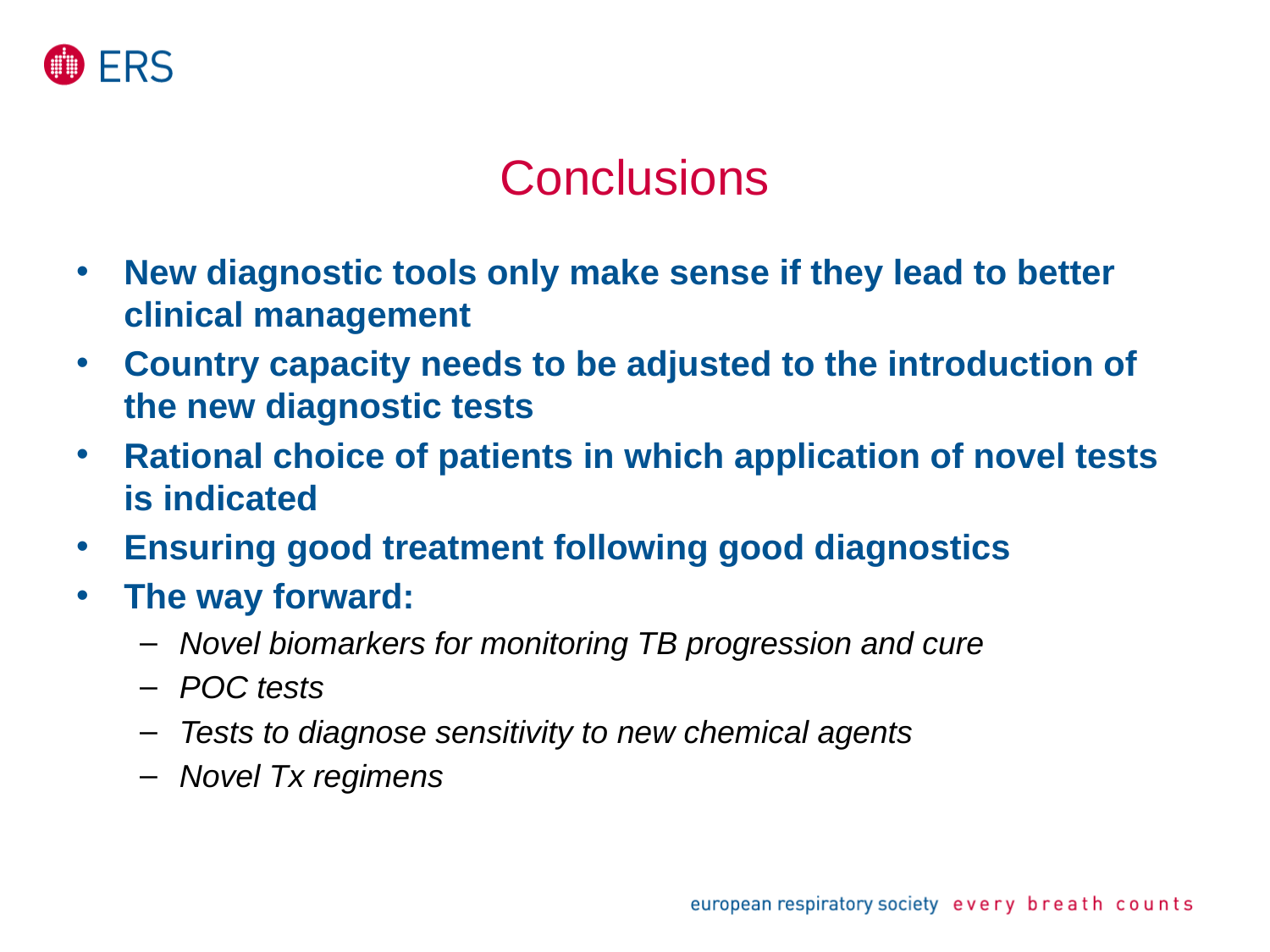

# Conclusions
New diagnostic tools only make sense if they lead to better clinical management
Country capacity needs to be adjusted to the introduction of the new diagnostic tests
Rational choice of patients in which application of novel tests is indicated
Ensuring good treatment following good diagnostics
The way forward:
Novel biomarkers for monitoring TB progression and cure
POC tests
Tests to diagnose sensitivity to new chemical agents
Novel Tx regimens